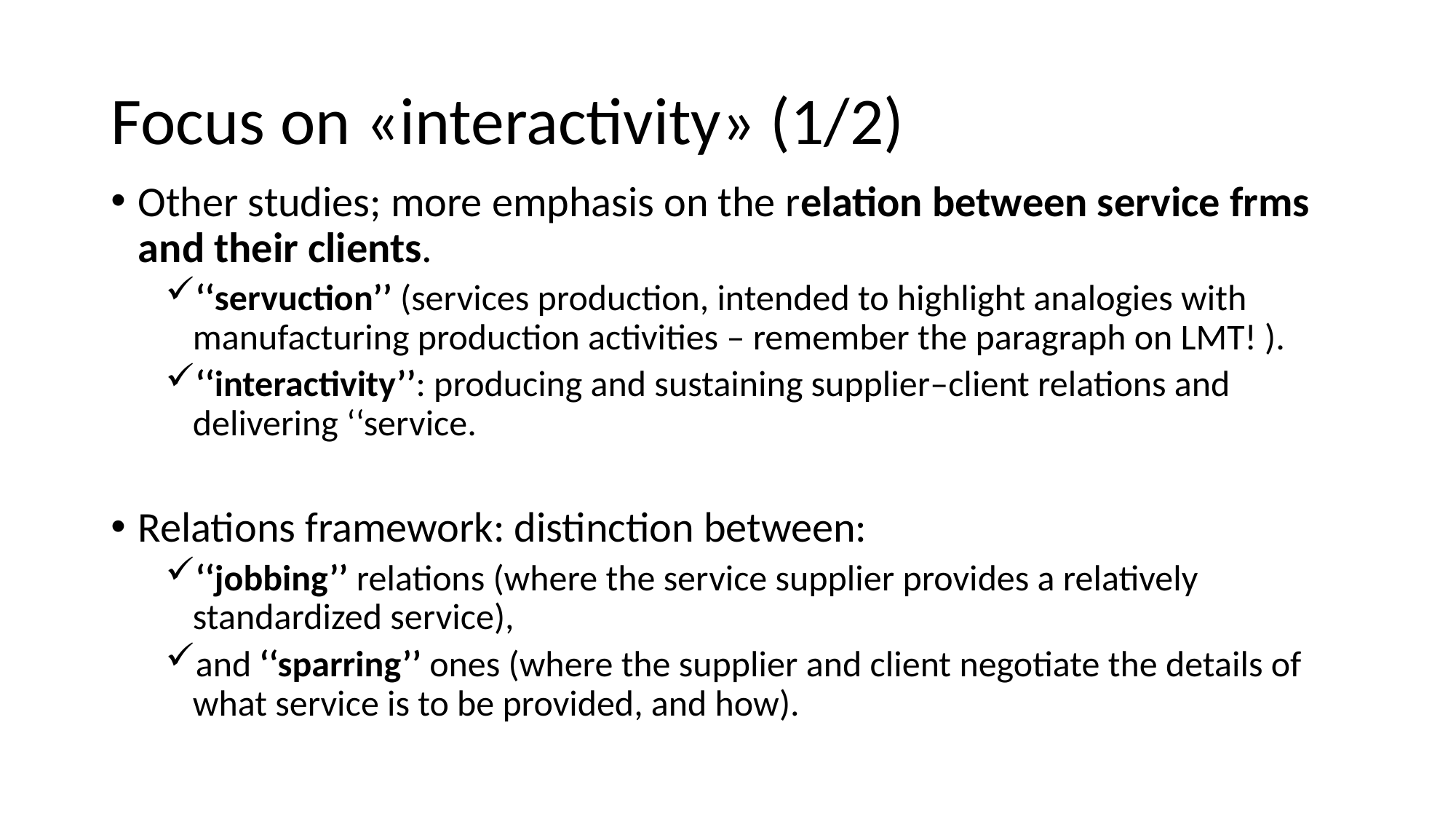

# Focus on «interactivity» (1/2)
Other studies; more emphasis on the relation between service frms and their clients.
‘‘servuction’’ (services production, intended to highlight analogies with manufacturing production activities – remember the paragraph on LMT! ).
‘‘interactivity’’: producing and sustaining supplier–client relations and delivering ‘‘service.

Relations framework: distinction between:
‘‘jobbing’’ relations (where the service supplier provides a relatively standardized service),
and ‘‘sparring’’ ones (where the supplier and client negotiate the details of what service is to be provided, and how).